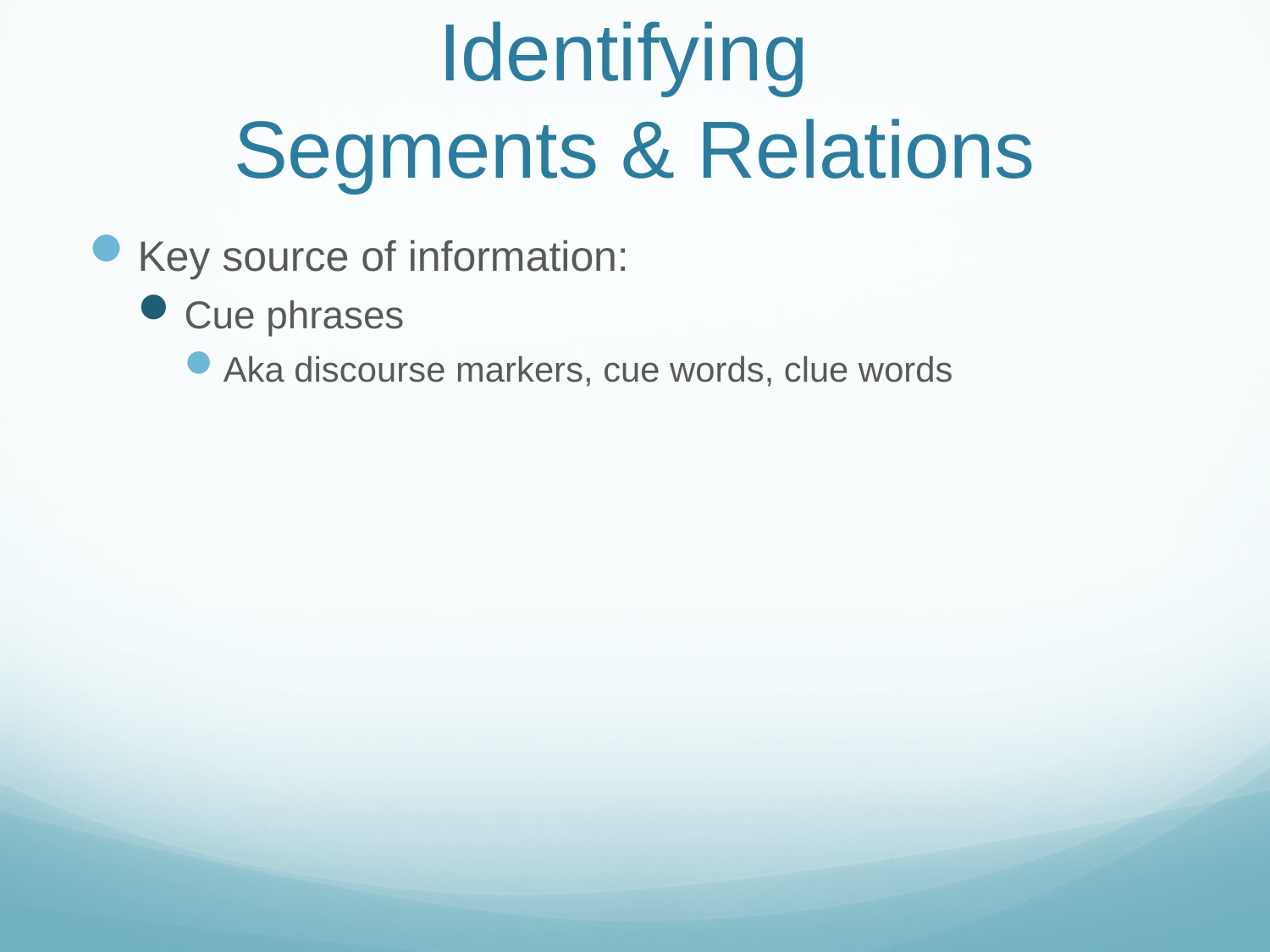

# Identifying Segments & Relations
Key source of information:
Cue phrases
Aka discourse markers, cue words, clue words